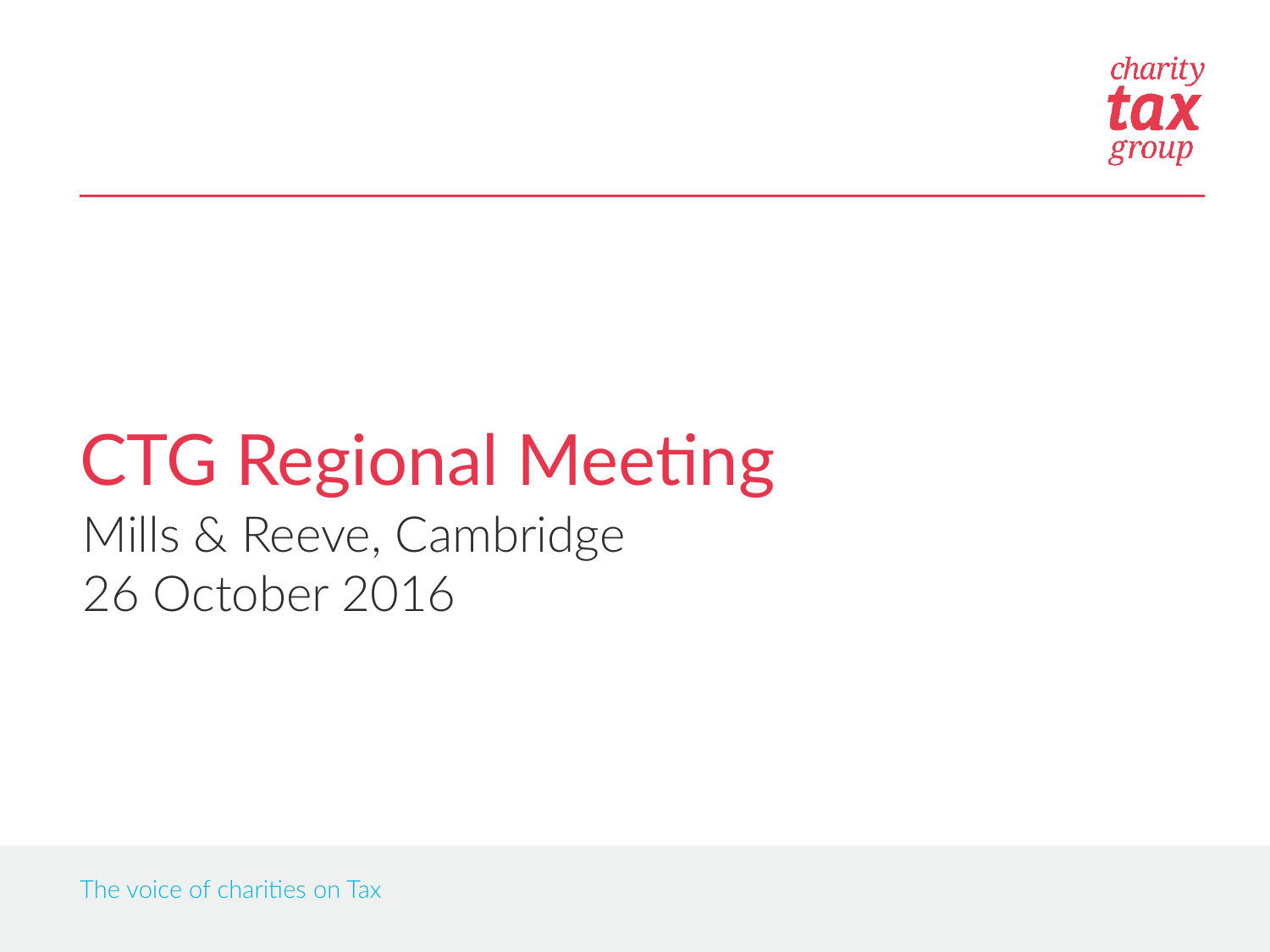

CTG Regional Meeting
Mills & Reeve, Cambridge
26 October 2016
The voice of charities on Tax